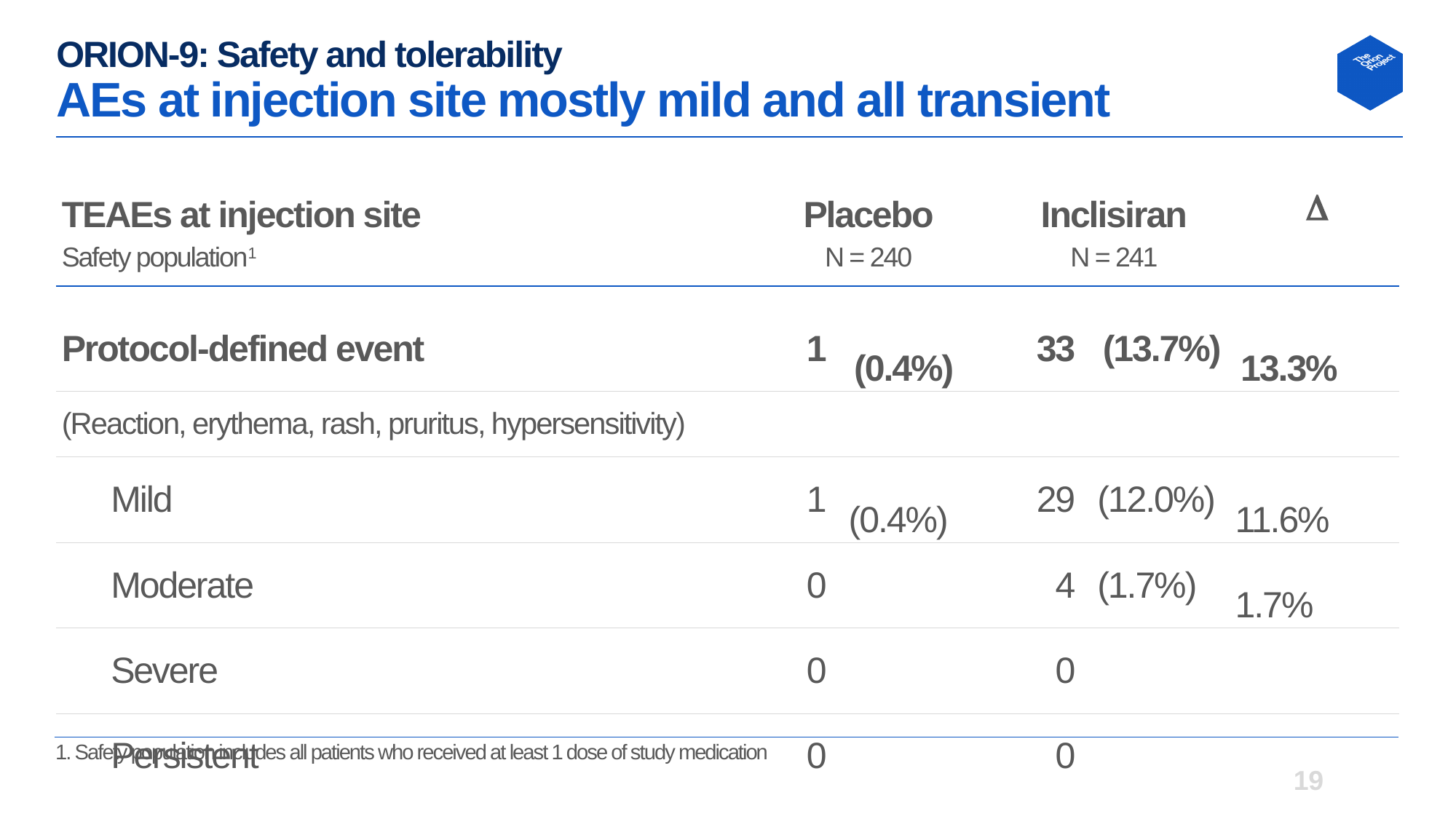

# ORION-9: Safety and tolerability AEs at injection site mostly mild and all transient
| TEAEs at injection site | Placebo |  | Inclisiran |  | Δ |
| --- | --- | --- | --- | --- | --- |
| Safety population1 | N = 240 |  | N = 241 |  |  |
| Protocol-defined event | 1 | (0.4%) | 33 | (13.7%) | 13.3% |
| (Reaction, erythema, rash, pruritus, hypersensitivity) |  |  |  |  |  |
| Mild | 1 | (0.4%) | 29 | (12.0%) | 11.6% |
| Moderate | 0 | (0.0%) | 4 | (1.7%) | 1.7% |
| Severe | 0 | (0.0%) | 0 | (0.0%) |  |
| Persistent | 0 | (0.0%) | 0 | (0.0%) |  |
1. Safety population includes all patients who received at least 1 dose of study medication